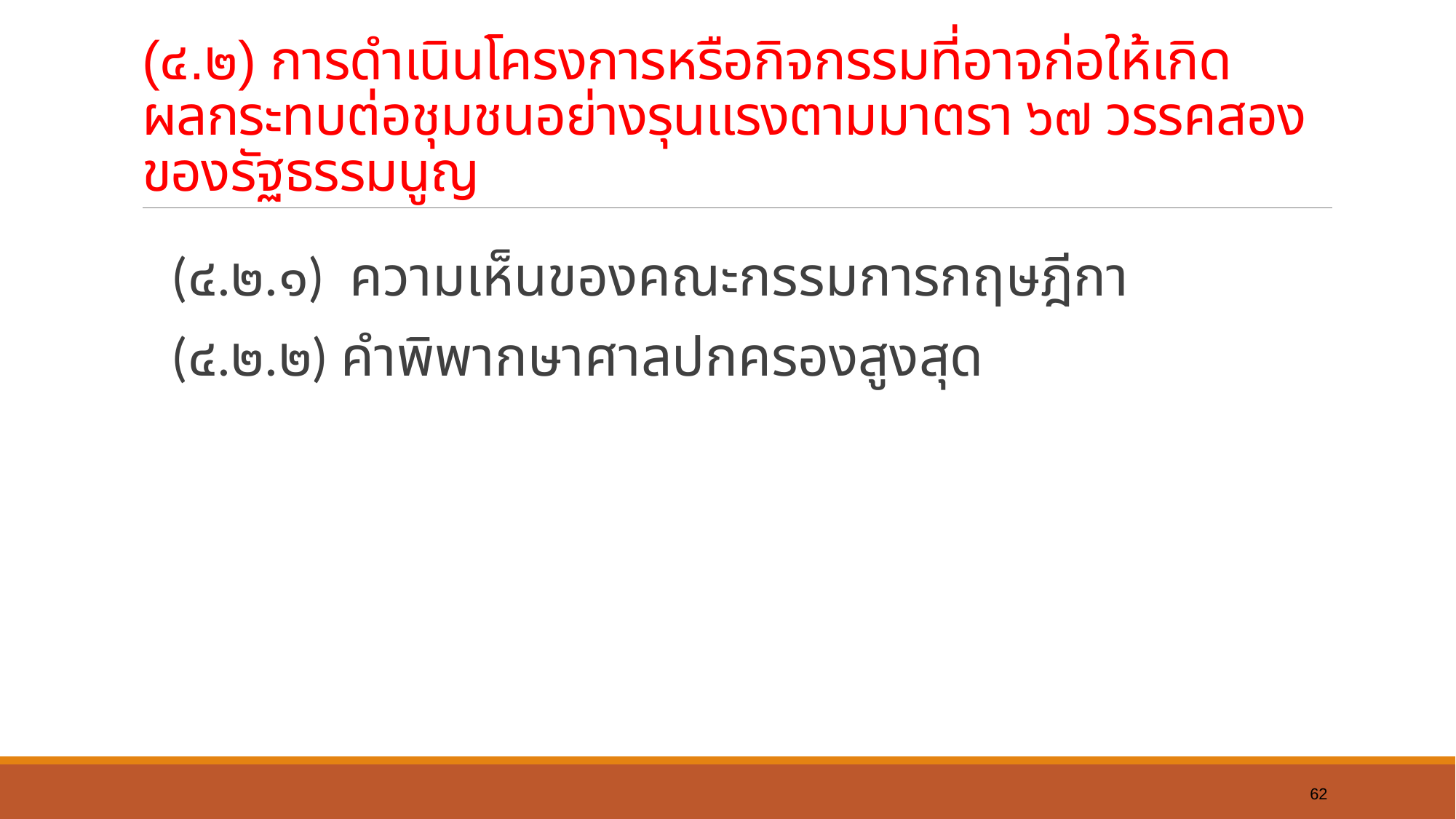

# (๔.๒) การดำเนินโครงการหรือกิจกรรมที่อาจก่อให้เกิดผลกระทบต่อชุมชนอย่างรุนแรงตามมาตรา ๖๗ วรรคสอง ของรัฐธรรมนูญ
(๔.๒.๑)  ความเห็นของคณะกรรมการกฤษฎีกา
(๔.๒.๒) คำพิพากษาศาลปกครองสูงสุด
62